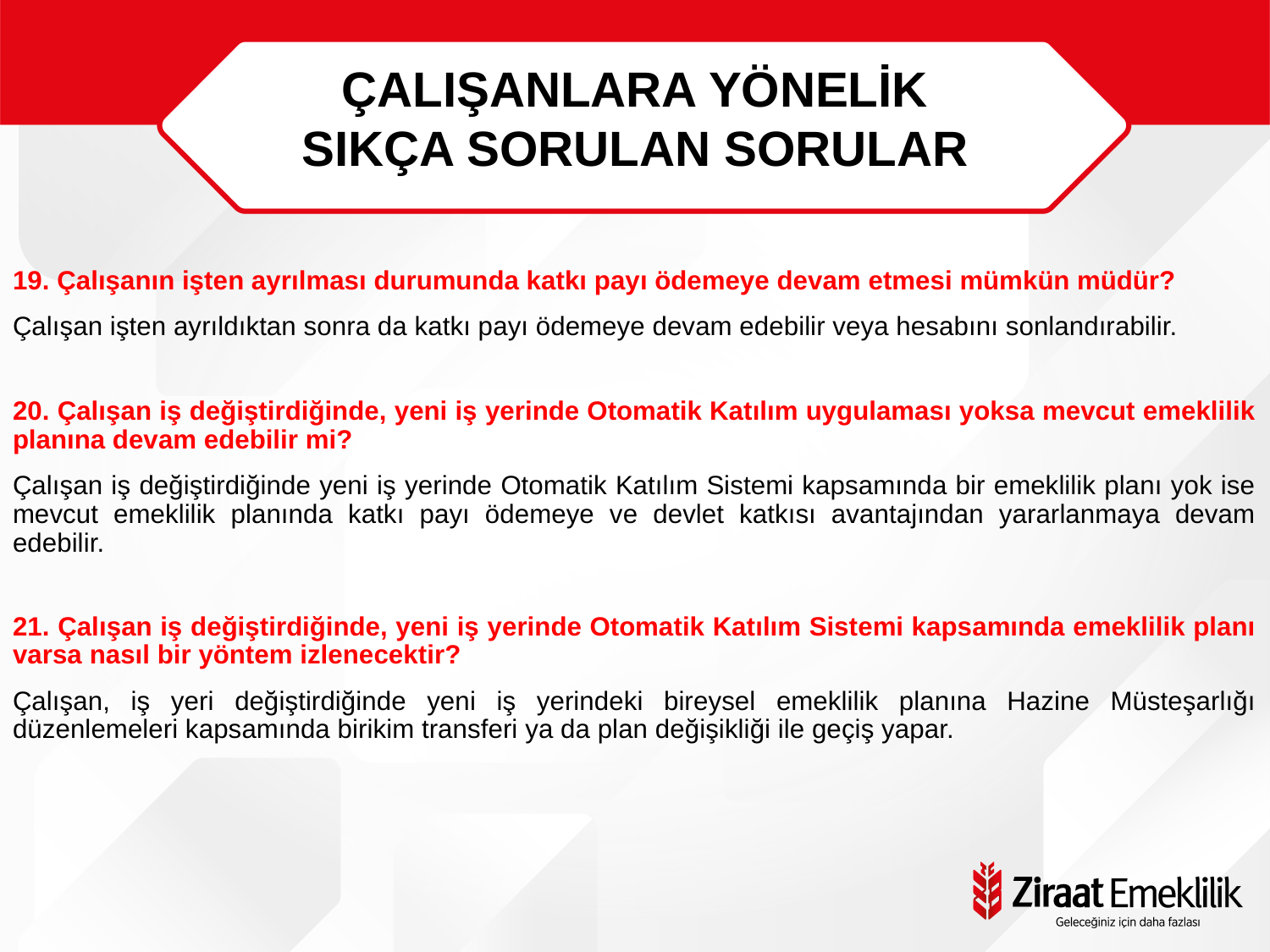

ÇALIŞANLARA YÖNELİK
SIKÇA SORULAN SORULAR
19. Çalışanın işten ayrılması durumunda katkı payı ödemeye devam etmesi mümkün müdür?
Çalışan işten ayrıldıktan sonra da katkı payı ödemeye devam edebilir veya hesabını sonlandırabilir.

20. Çalışan iş değiştirdiğinde, yeni iş yerinde Otomatik Katılım uygulaması yoksa mevcut emeklilik planına devam edebilir mi?
Çalışan iş değiştirdiğinde yeni iş yerinde Otomatik Katılım Sistemi kapsamında bir emeklilik planı yok ise mevcut emeklilik planında katkı payı ödemeye ve devlet katkısı avantajından yararlanmaya devam edebilir.

21. Çalışan iş değiştirdiğinde, yeni iş yerinde Otomatik Katılım Sistemi kapsamında emeklilik planı varsa nasıl bir yöntem izlenecektir?
Çalışan, iş yeri değiştirdiğinde yeni iş yerindeki bireysel emeklilik planına Hazine Müsteşarlığı düzenlemeleri kapsamında birikim transferi ya da plan değişikliği ile geçiş yapar.